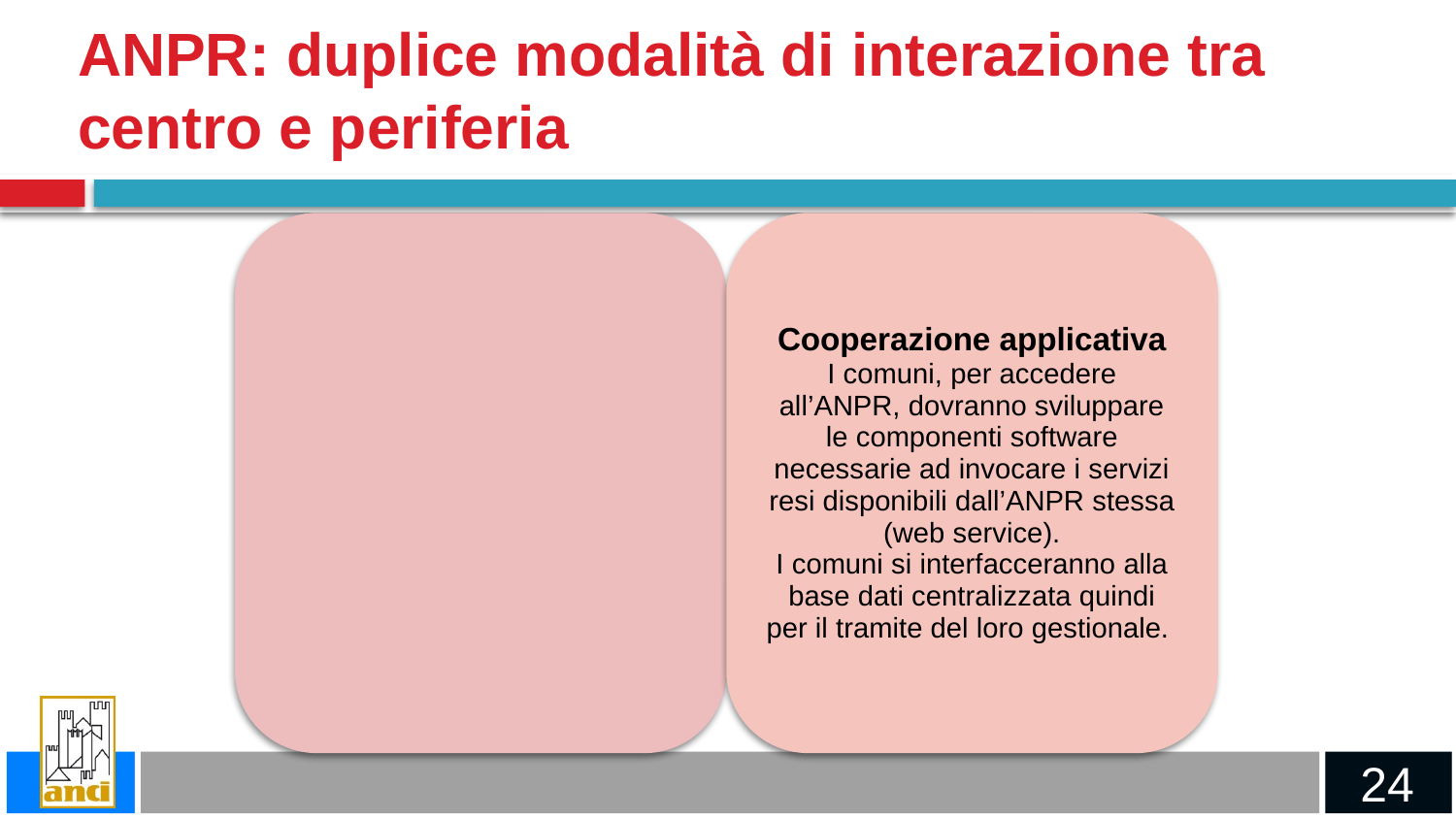

# ANPR: duplice modalità di interazione tra centro e periferia
Cooperazione applicativa
I comuni, per accedere all’ANPR, dovranno sviluppare le componenti software necessarie ad invocare i servizi resi disponibili dall’ANPR stessa (web service).
I comuni si interfacceranno alla base dati centralizzata quindi per il tramite del loro gestionale.